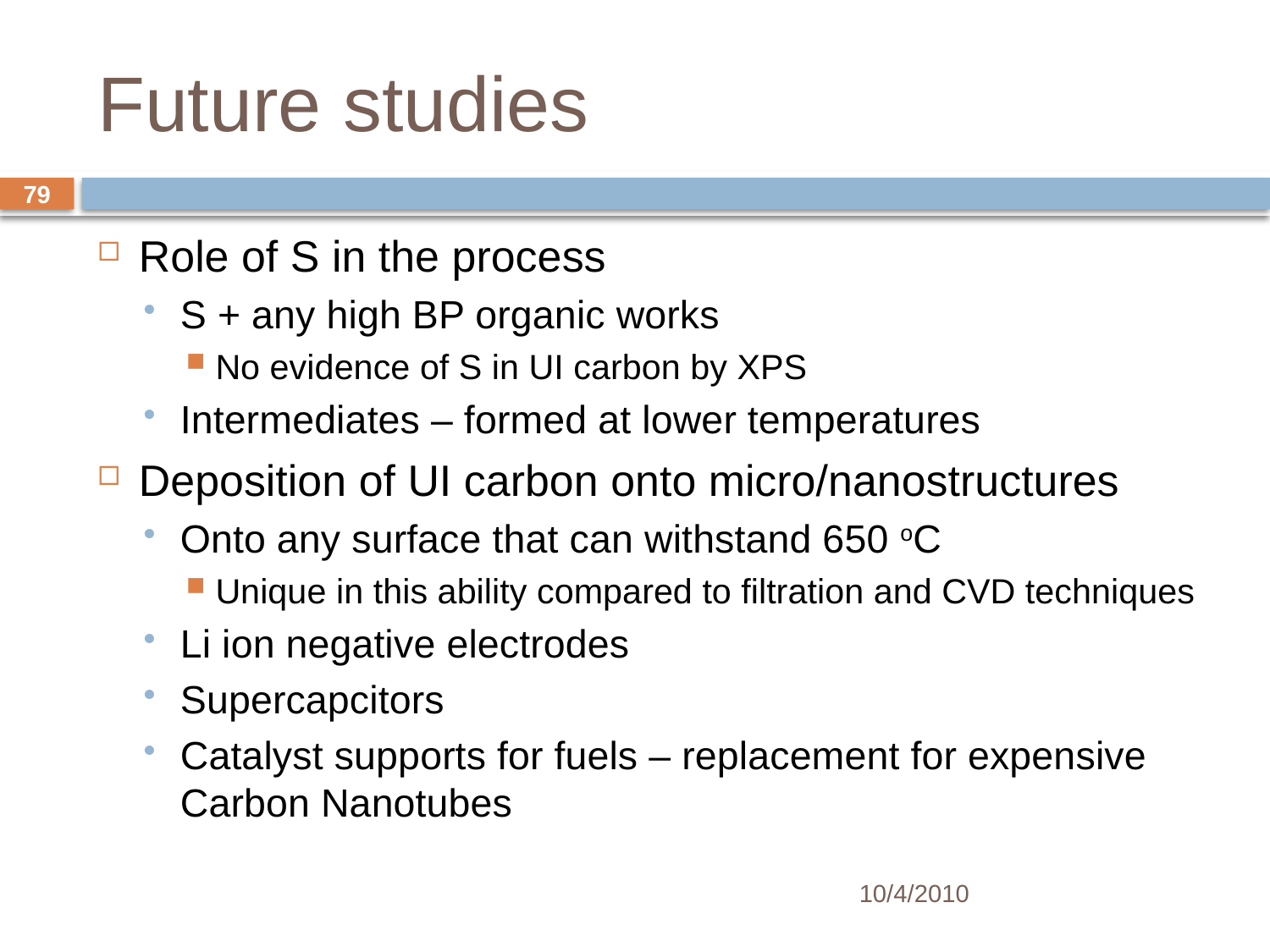

# Future studies
79
Role of S in the process
S + any high BP organic works
No evidence of S in UI carbon by XPS
Intermediates – formed at lower temperatures
Deposition of UI carbon onto micro/nanostructures
Onto any surface that can withstand 650 oC
Unique in this ability compared to filtration and CVD techniques
Li ion negative electrodes
Supercapcitors
Catalyst supports for fuels – replacement for expensive Carbon Nanotubes

10/4/2010